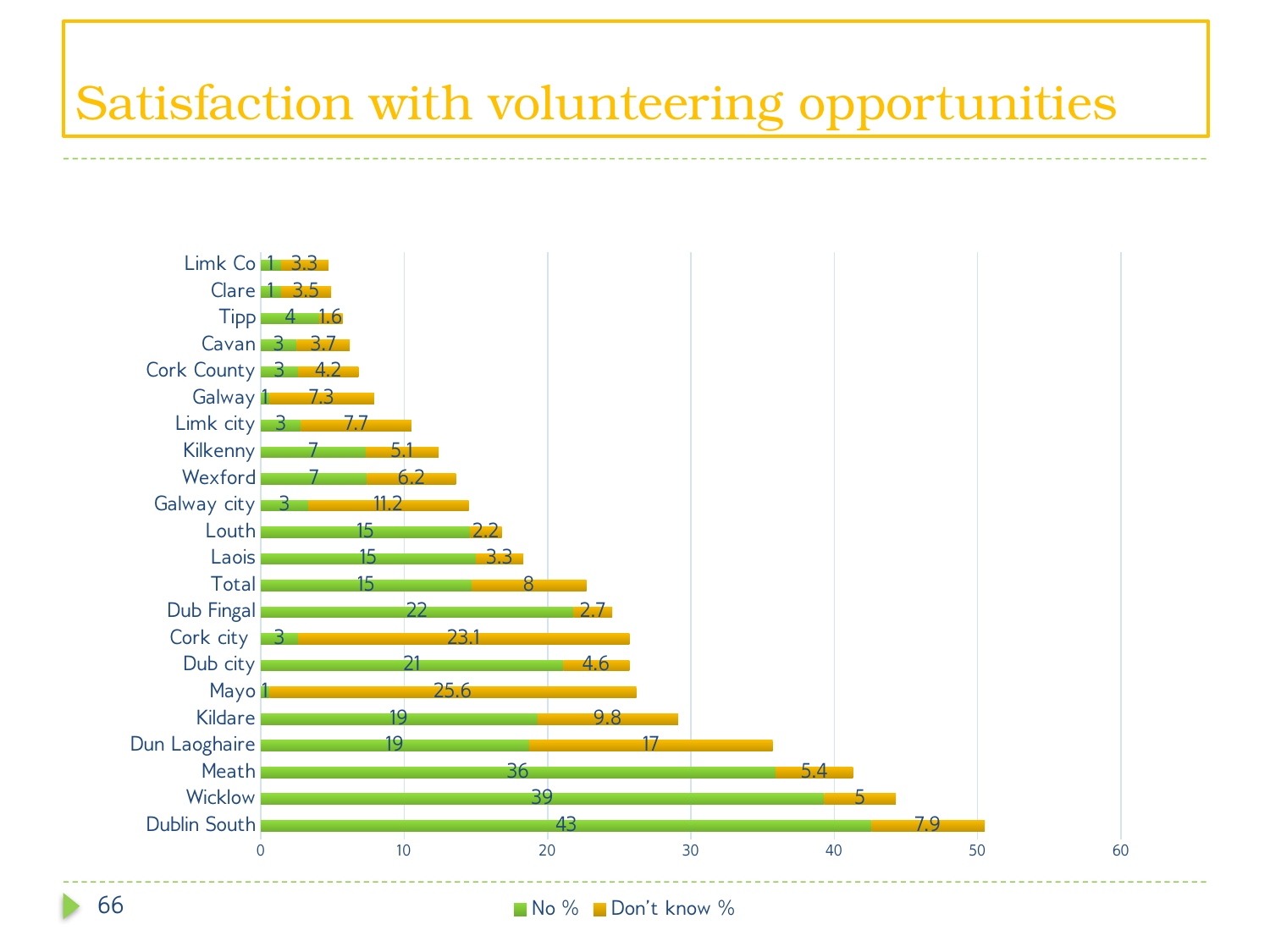

# Satisfaction with volunteering opportunities

### Chart

| Category | No | Don’t know |
|---|---|---|
| Dublin South | 42.6 | 7.9 |
| Wicklow | 39.3 | 5.0 |
| Meath | 35.9 | 5.4 |
| Dun Laoghaire | 18.7 | 17.0 |
| Kildare | 19.3 | 9.8 |
| Mayo | 0.6 | 25.6 |
| Dub city | 21.1 | 4.6 |
| Cork city  | 2.6 | 23.1 |
| Dub Fingal | 21.8 | 2.7 |
| Total | 14.7 | 8.0 |
| Laois | 15.0 | 3.3 |
| Louth | 14.6 | 2.2 |
| Galway city | 3.3 | 11.2 |
| Wexford | 7.4 | 6.2 |
| Kilkenny | 7.3 | 5.1 |
| Limk city | 2.8 | 7.7 |
| Galway | 0.6 | 7.3 |
| Cork County | 2.6 | 4.2 |
| Cavan | 2.5 | 3.7 |
| Tipp | 4.1 | 1.6 |
| Clare | 1.4 | 3.5 |
| Limk Co | 1.4 | 3.3 |
66